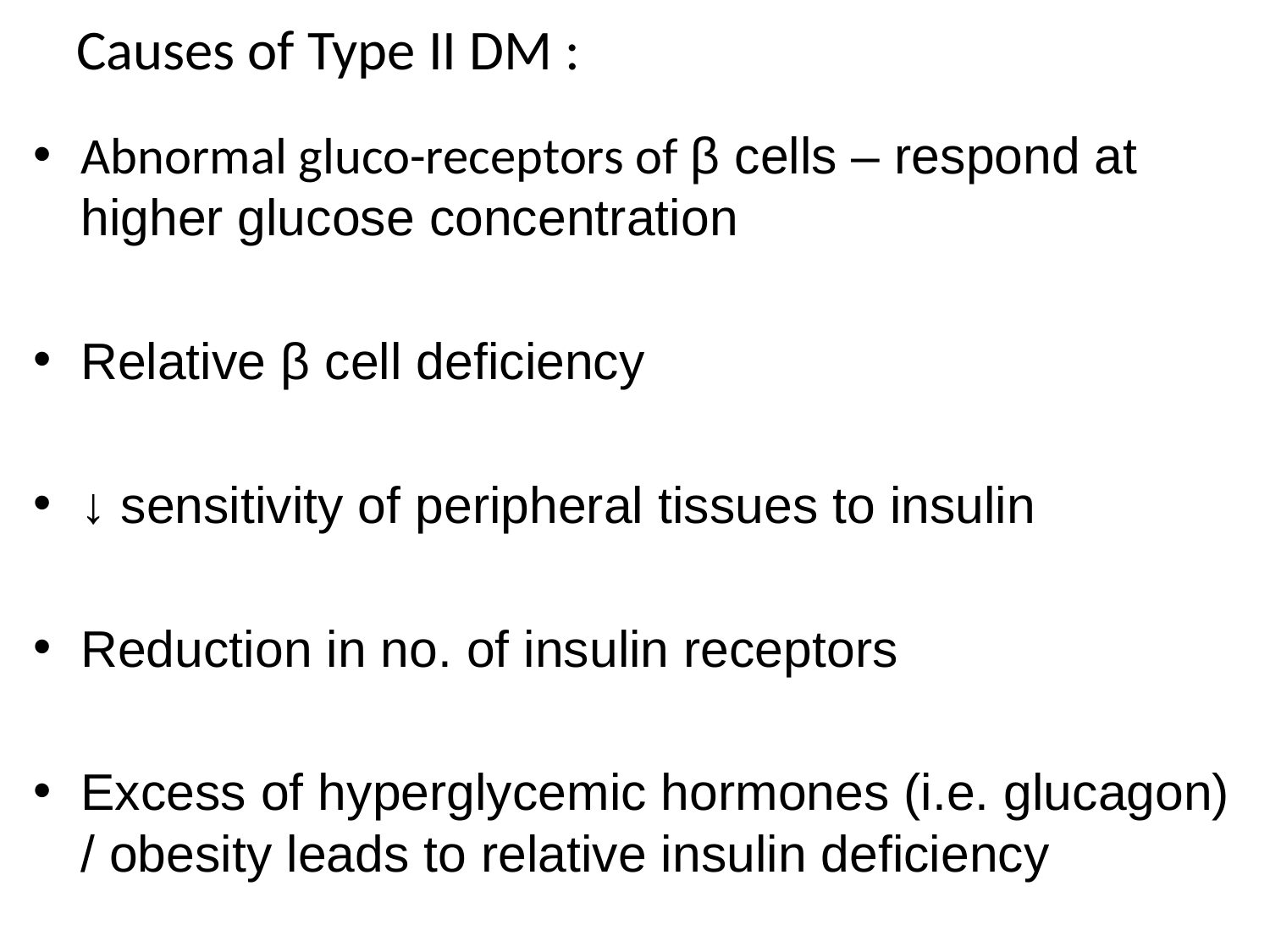

# Causes of Type II DM :
Abnormal gluco-receptors of β cells – respond at higher glucose concentration

Relative β cell deficiency

↓ sensitivity of peripheral tissues to insulin

Reduction in no. of insulin receptors

Excess of hyperglycemic hormones (i.e. glucagon) / obesity leads to relative insulin deficiency